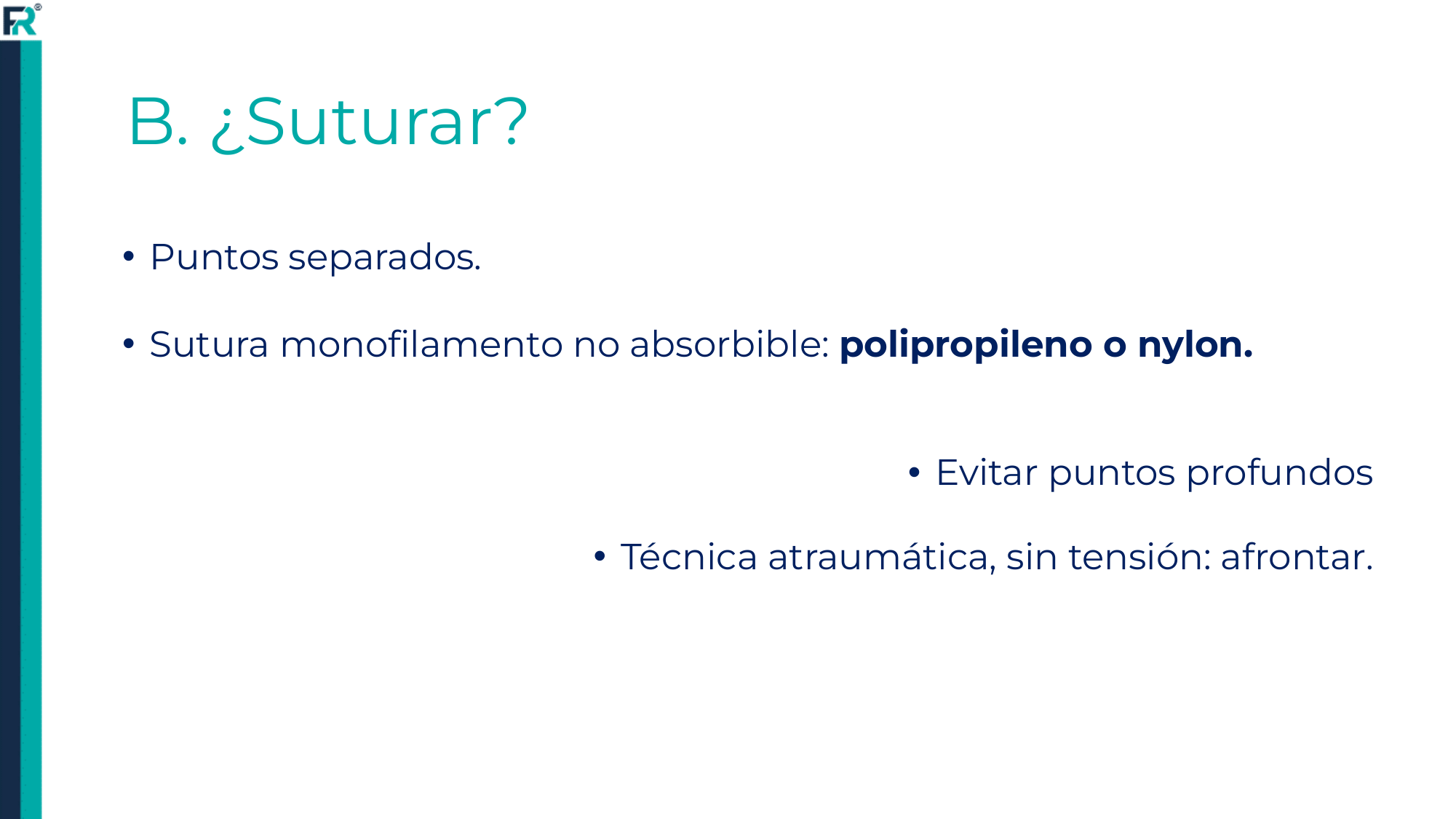

# B. ¿Suturar?
Puntos separados.
Sutura monofilamento no absorbible: polipropileno o nylon.

Evitar puntos profundos
Técnica atraumática, sin tensión: afrontar.